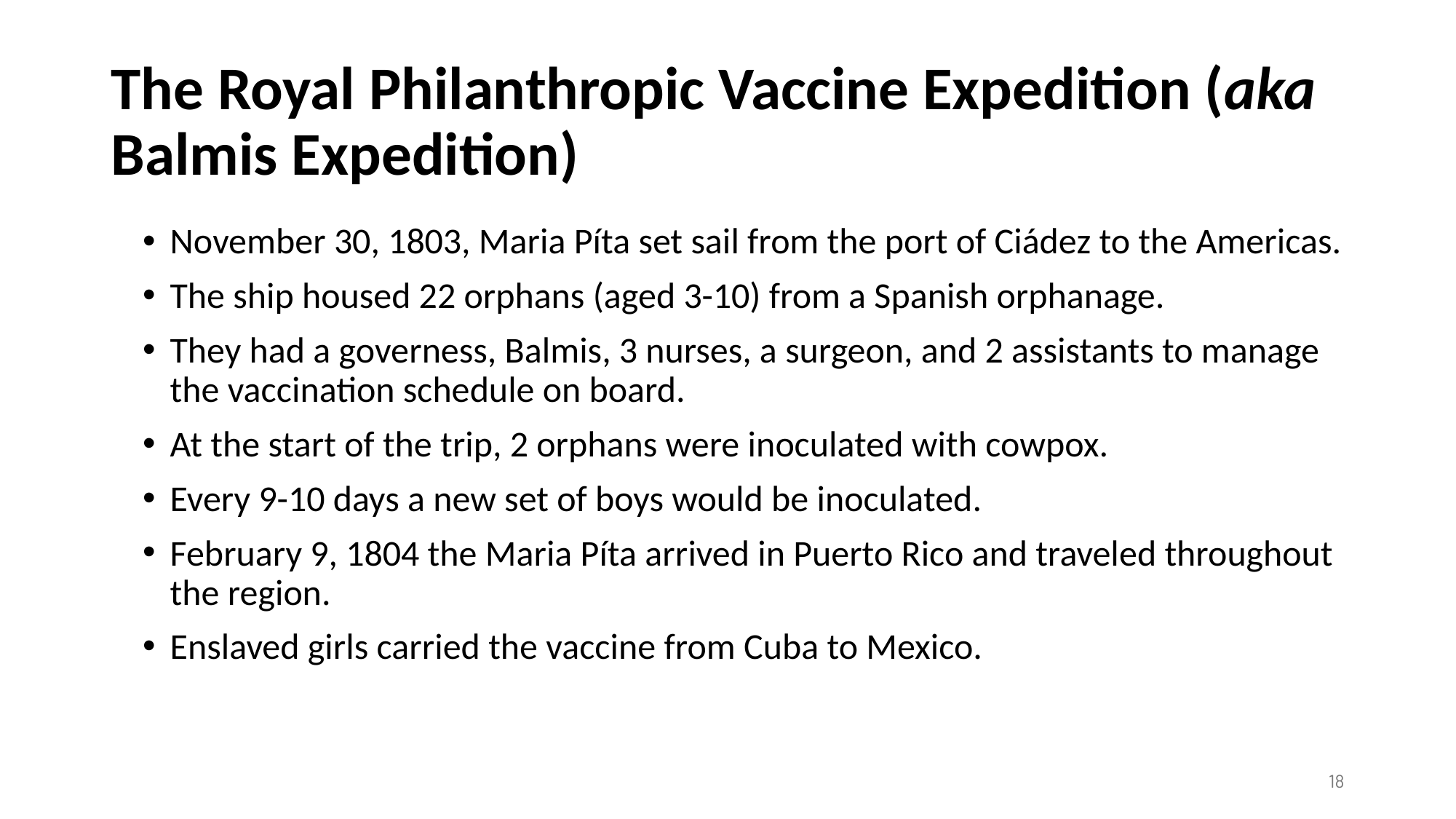

# The Royal Philanthropic Vaccine Expedition (aka Balmis Expedition)
November 30, 1803, Maria Píta set sail from the port of Ciádez to the Americas.
The ship housed 22 orphans (aged 3-10) from a Spanish orphanage.
They had a governess, Balmis, 3 nurses, a surgeon, and 2 assistants to manage the vaccination schedule on board.
At the start of the trip, 2 orphans were inoculated with cowpox.
Every 9-10 days a new set of boys would be inoculated.
February 9, 1804 the Maria Píta arrived in Puerto Rico and traveled throughout the region.
Enslaved girls carried the vaccine from Cuba to Mexico.
18